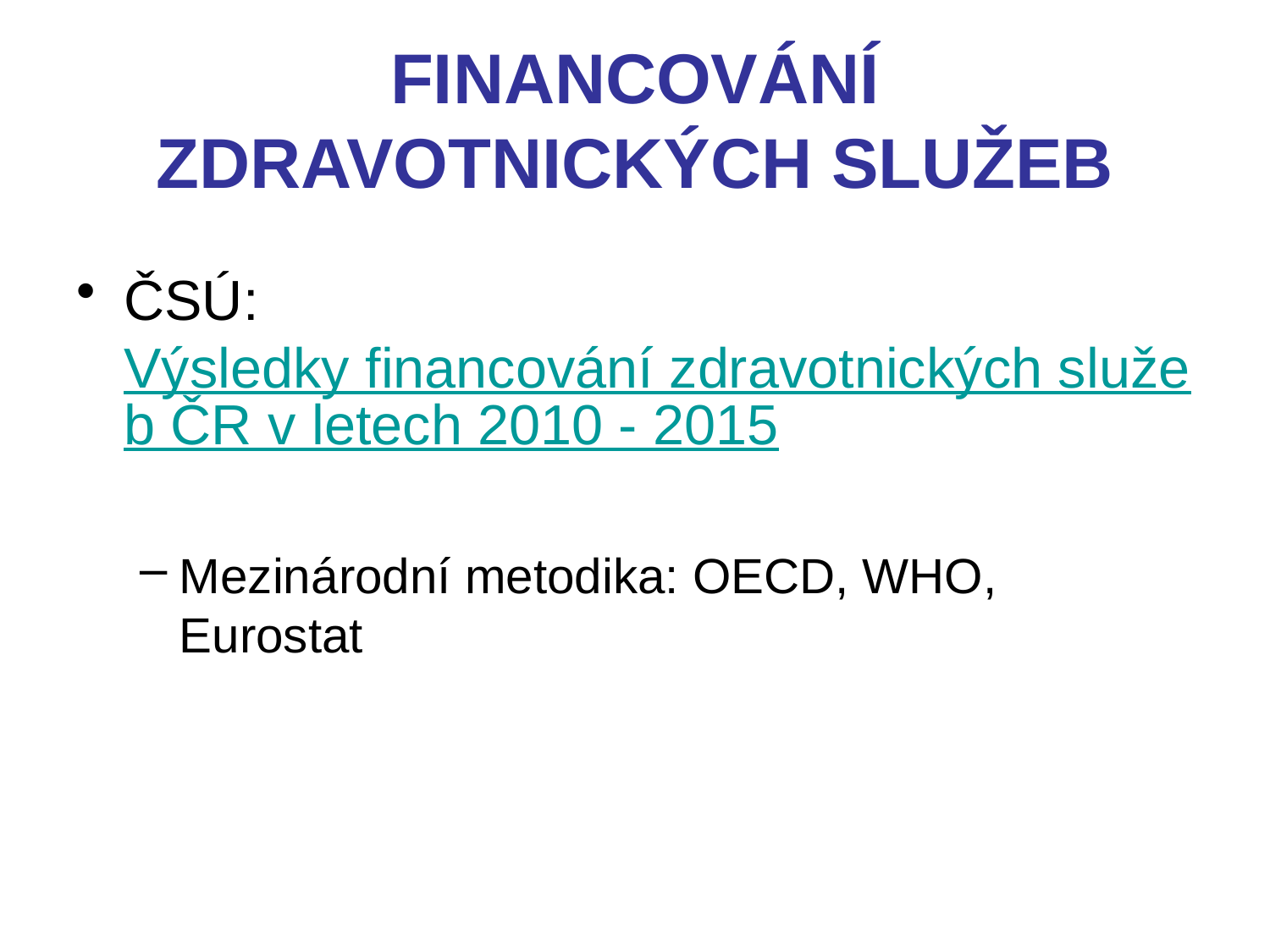

# financování zdravotnických služeb
ČSÚ: Výsledky financování zdravotnických služeb ČR v letech 2010 - 2015

Mezinárodní metodika: OECD, WHO, Eurostat